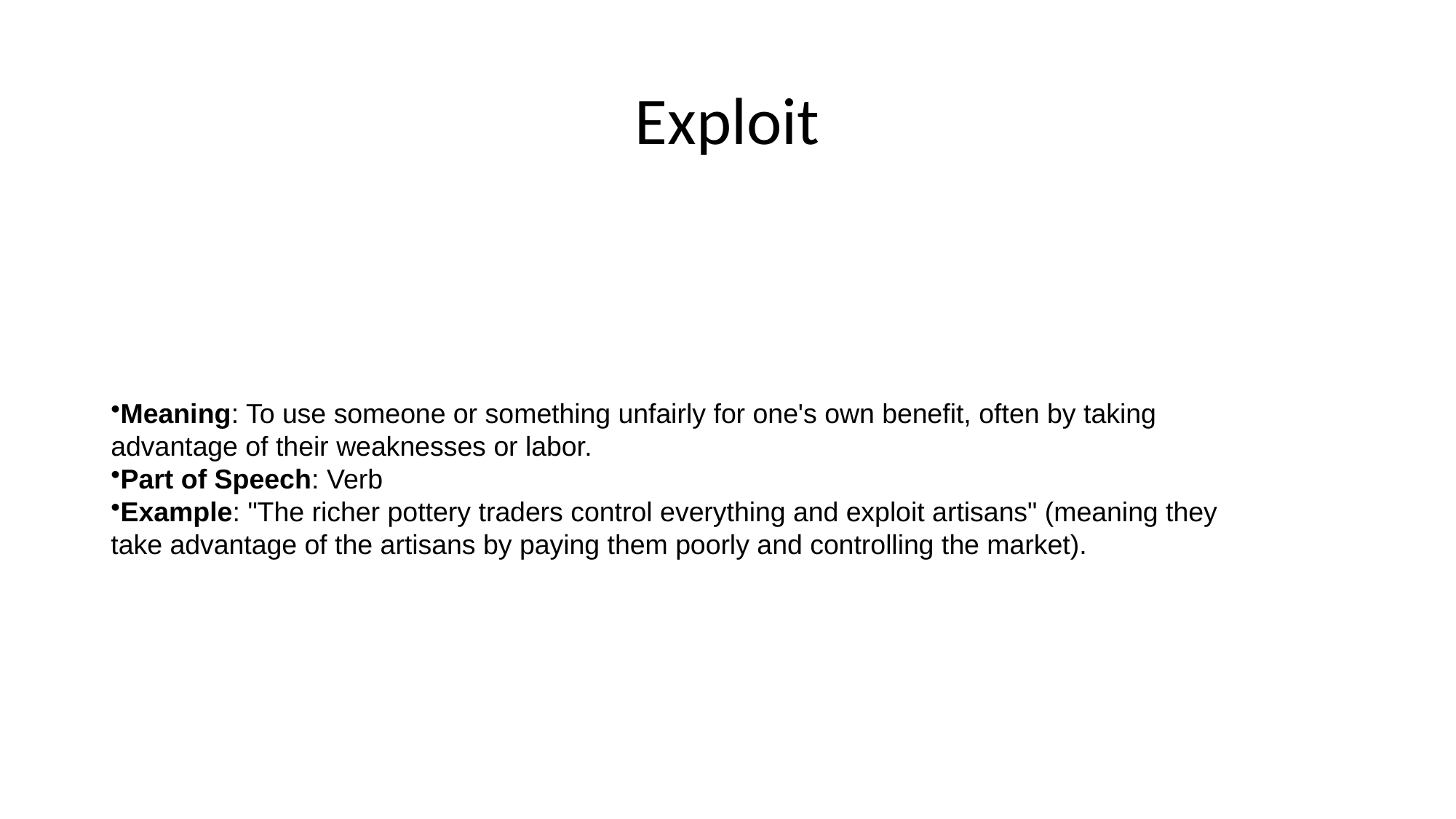

# Exploit
Meaning: To use someone or something unfairly for one's own benefit, often by taking advantage of their weaknesses or labor.
Part of Speech: Verb
Example: "The richer pottery traders control everything and exploit artisans" (meaning they take advantage of the artisans by paying them poorly and controlling the market).